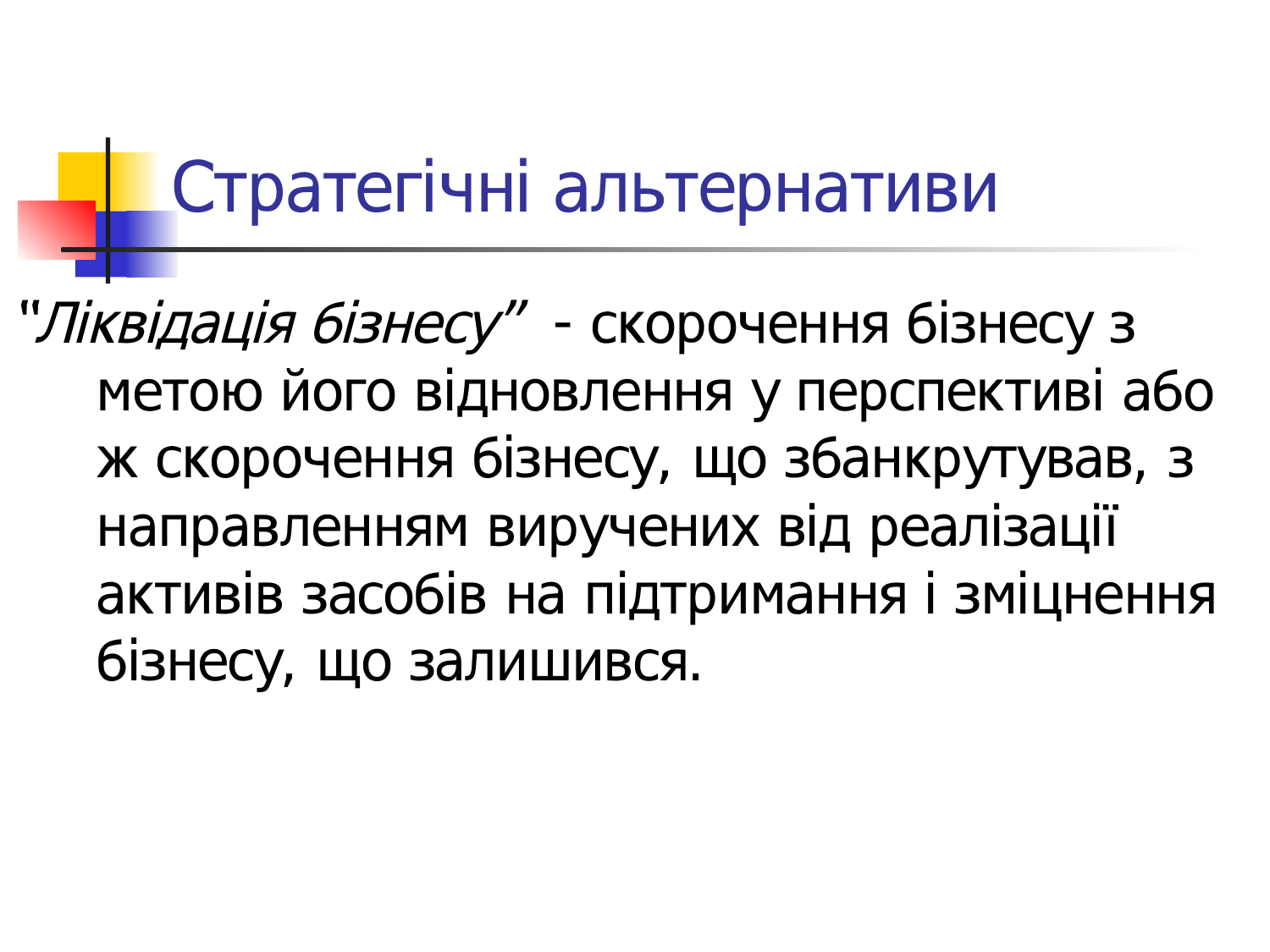

# Стратегічні альтернативи
“Ліквідація бізнесу”  - скорочення бізнесу з метою його відновлення у перспективі або ж скорочення бізнесу, що збанкрутував, з направленням виручених від реалізації активів засобів на підтримання і зміцнення бізнесу, що залишився.